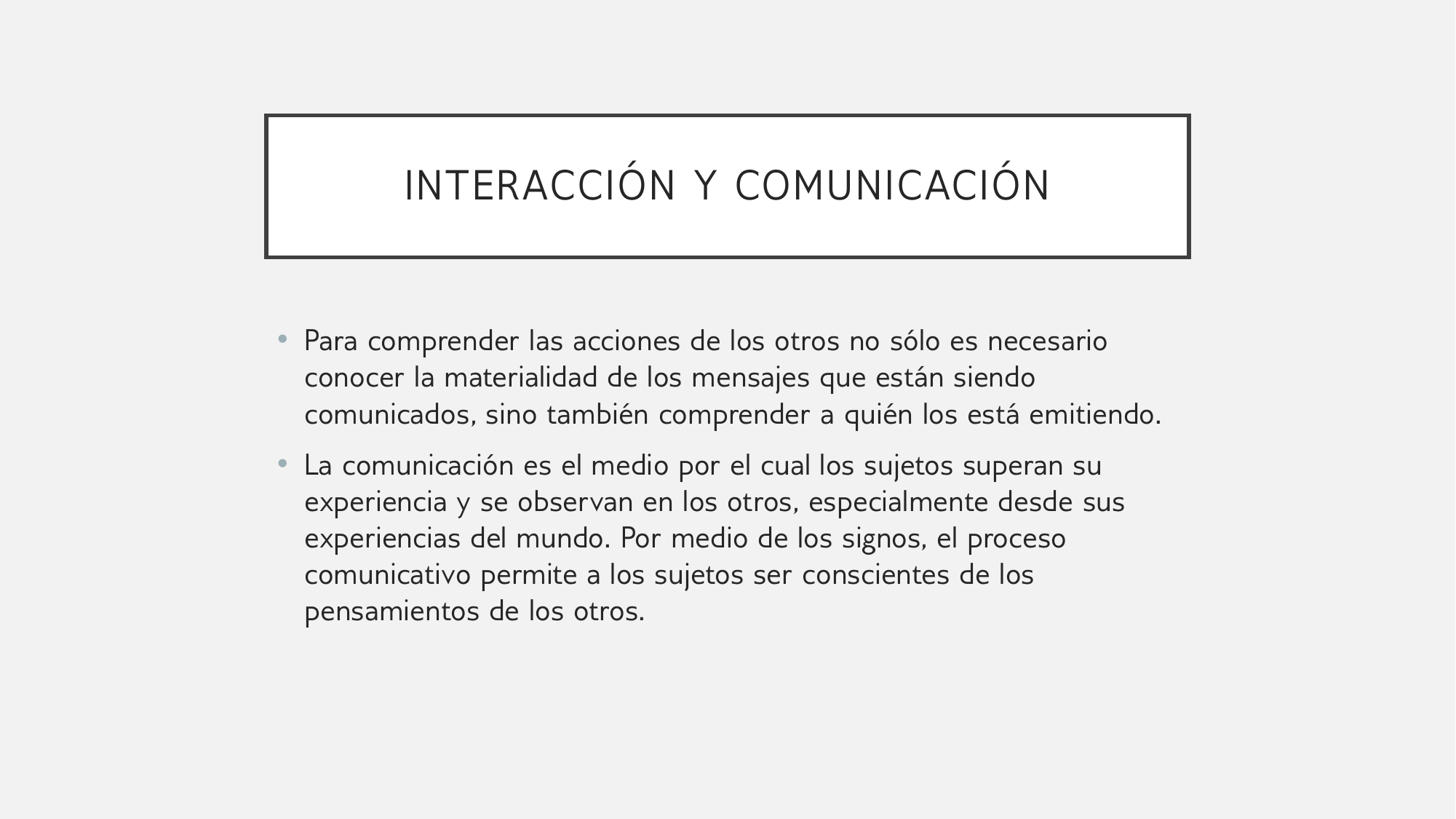

# Interacción y comunicación
Para comprender las acciones de los otros no sólo es necesario conocer la materialidad de los mensajes que están siendo comunicados, sino también comprender a quién los está emitiendo.
La comunicación es el medio por el cual los sujetos superan su experiencia y se observan en los otros, especialmente desde sus experiencias del mundo. Por medio de los signos, el proceso comunicativo permite a los sujetos ser conscientes de los pensamientos de los otros.